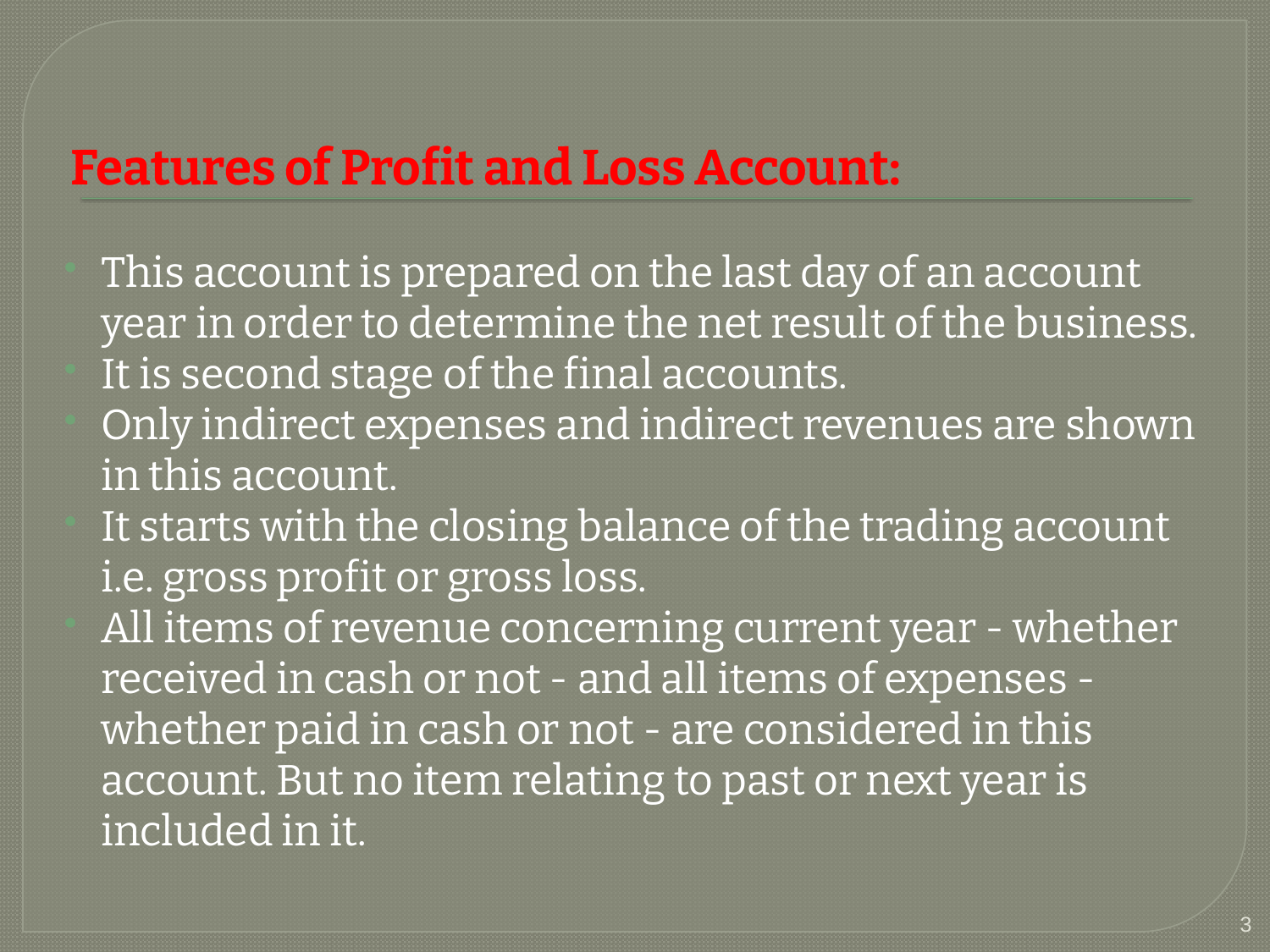

# Features of Profit and Loss Account:

This account is prepared on the last day of an account year in order to determine the net result of the business.
It is second stage of the final accounts.
Only indirect expenses and indirect revenues are shown in this account.
It starts with the closing balance of the trading account i.e. gross profit or gross loss.
All items of revenue concerning current year - whether received in cash or not - and all items of expenses - whether paid in cash or not - are considered in this account. But no item relating to past or next year is included in it.
3